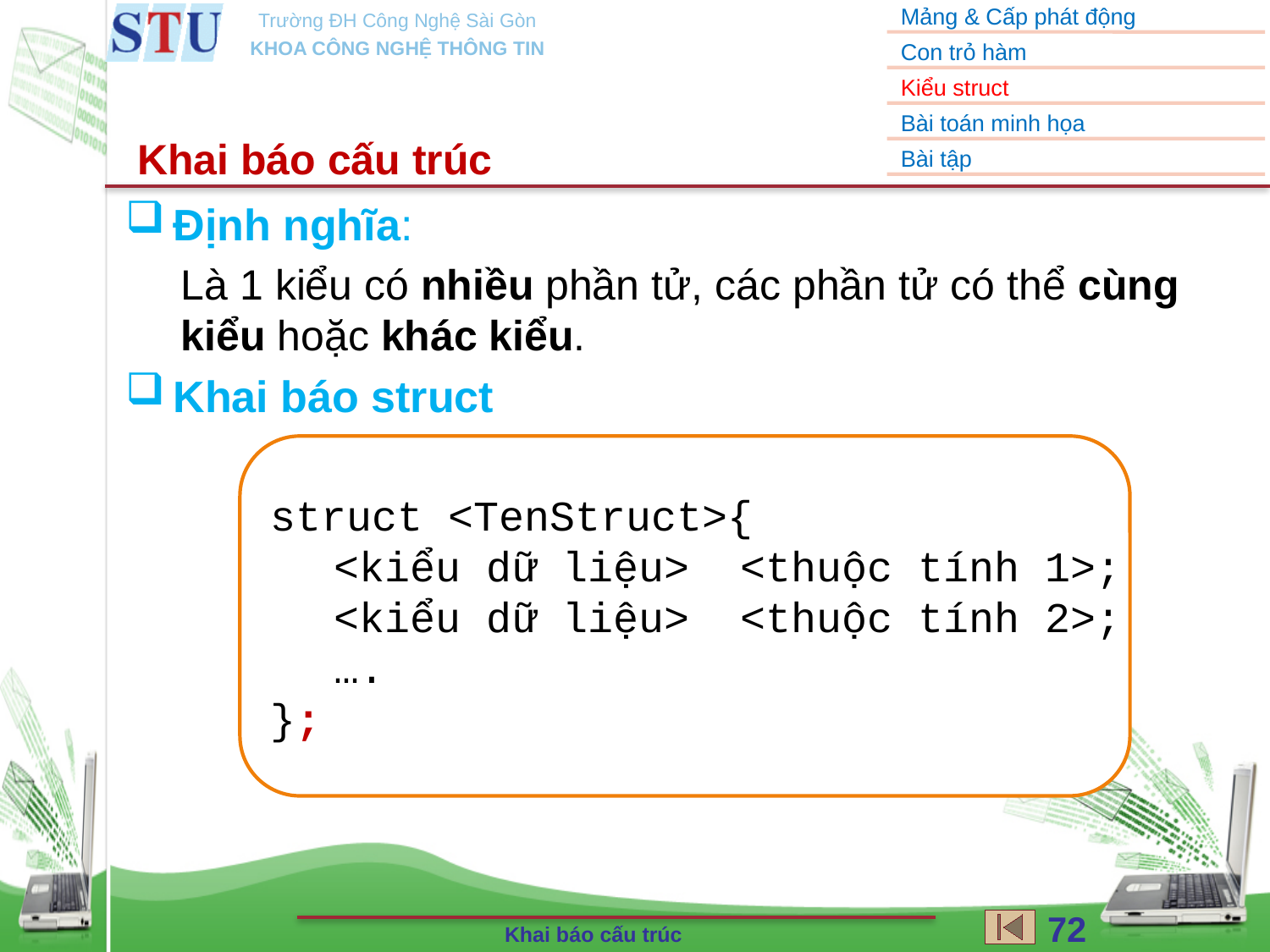

Mảng & Cấp phát động
Con trỏ hàm
Kiểu struct
Bài toán minh họa
Bài tập
Khai báo cấu trúc
Định nghĩa:
Là 1 kiểu có nhiều phần tử, các phần tử có thể cùng kiểu hoặc khác kiểu.
Khai báo struct

struct <TenStruct>{
<kiểu dữ liệu>  <thuộc tính 1>;
<kiểu dữ liệu>  <thuộc tính 2>;
….
};
72
Khai báo cấu trúc